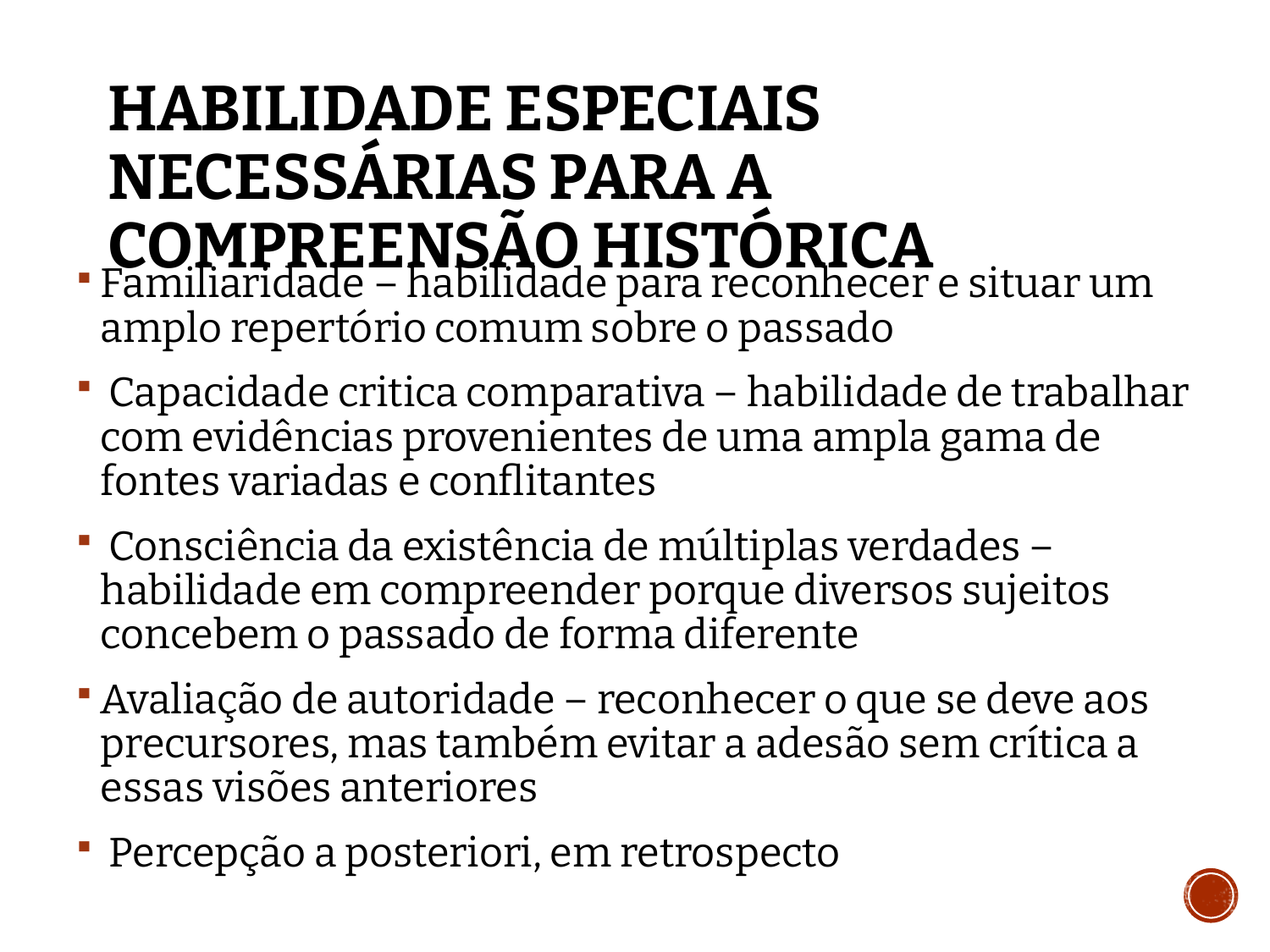

# Habilidade especiais necessárias para a compreensão histórica
Familiaridade – habilidade para reconhecer e situar um amplo repertório comum sobre o passado
 Capacidade critica comparativa – habilidade de trabalhar com evidências provenientes de uma ampla gama de fontes variadas e conflitantes
 Consciência da existência de múltiplas verdades – habilidade em compreender porque diversos sujeitos concebem o passado de forma diferente
Avaliação de autoridade – reconhecer o que se deve aos precursores, mas também evitar a adesão sem crítica a essas visões anteriores
 Percepção a posteriori, em retrospecto